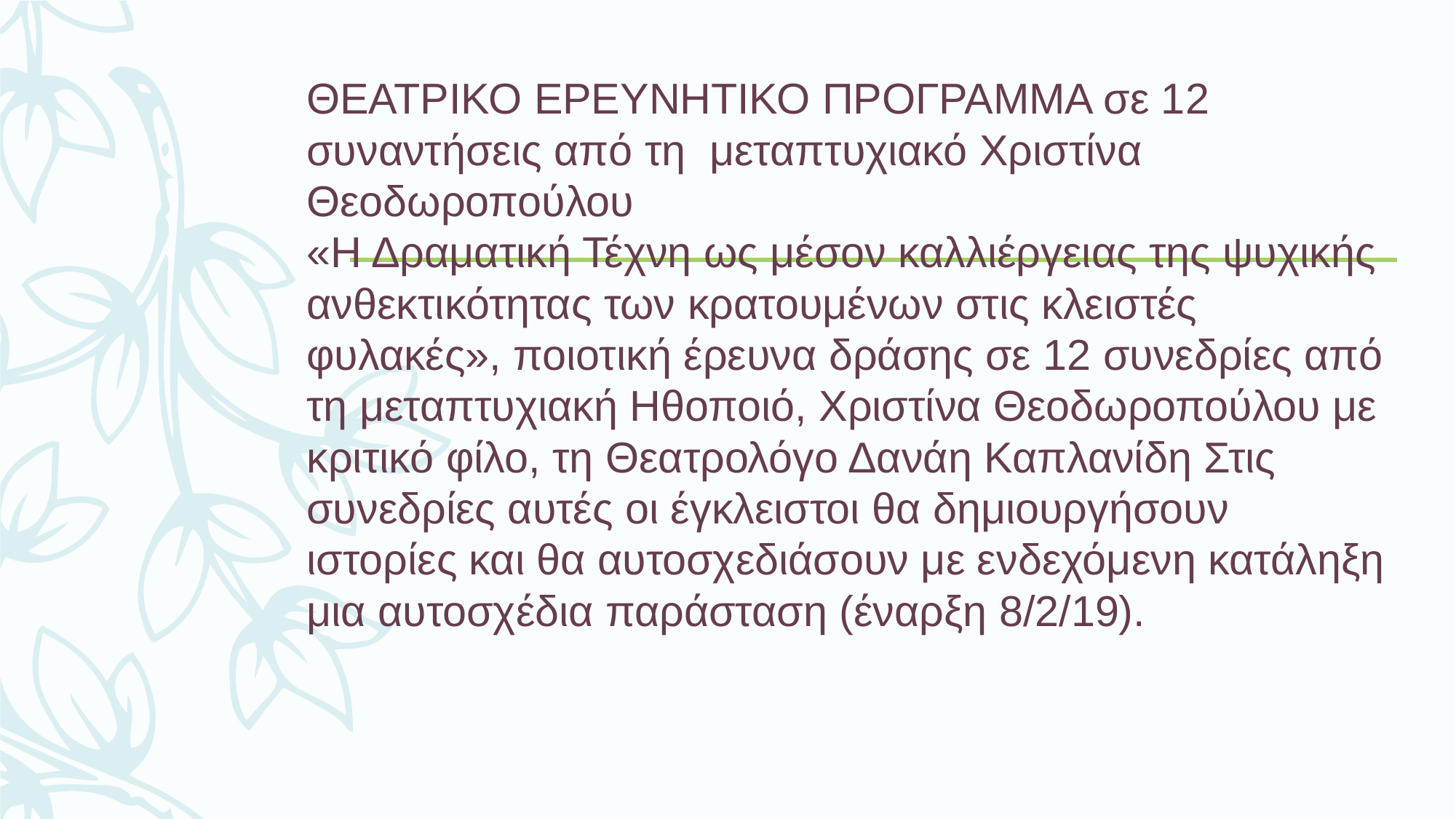

# ΘΕΑΤΡΙΚΟ ΕΡΕΥΝΗΤΙΚΟ ΠΡΟΓΡΑΜΜΑ σε 12 συναντήσεις από τη  μεταπτυχιακό Χριστίνα Θεοδωροπούλου «Η Δραματική Τέχνη ως μέσον καλλιέργειας της ψυχικής ανθεκτικότητας των κρατουμένων στις κλειστές φυλακές», ποιοτική έρευνα δράσης σε 12 συνεδρίες από τη μεταπτυχιακή Ηθοποιό, Χριστίνα Θεοδωροπούλου με κριτικό φίλο, τη Θεατρολόγο Δανάη Καπλανίδη Στις συνεδρίες αυτές οι έγκλειστοι θα δημιουργήσουν ιστορίες και θα αυτοσχεδιάσουν με ενδεχόμενη κατάληξη μια αυτοσχέδια παράσταση (έναρξη 8/2/19).